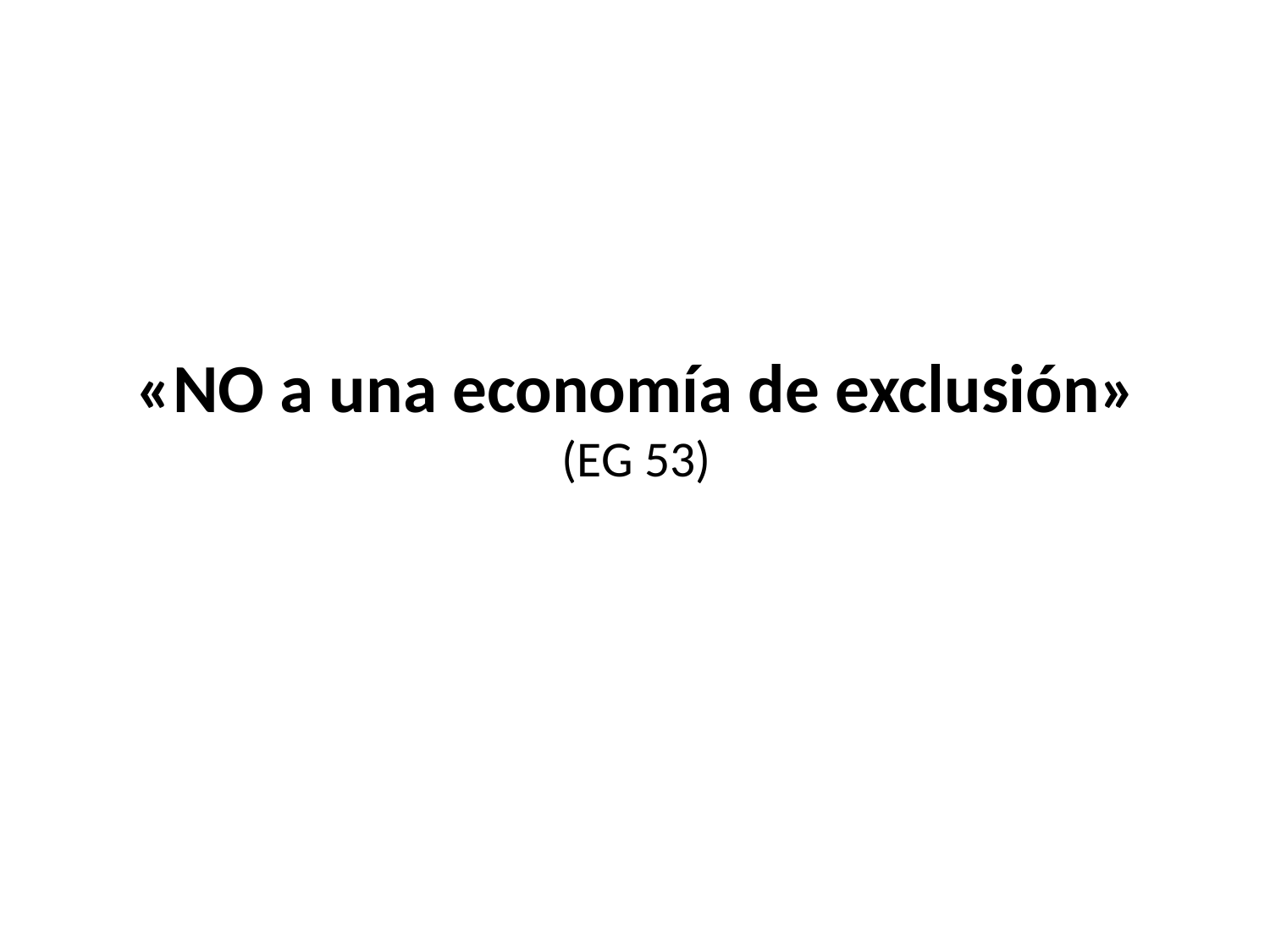

# «NO a una economía de exclusión» (EG 53)